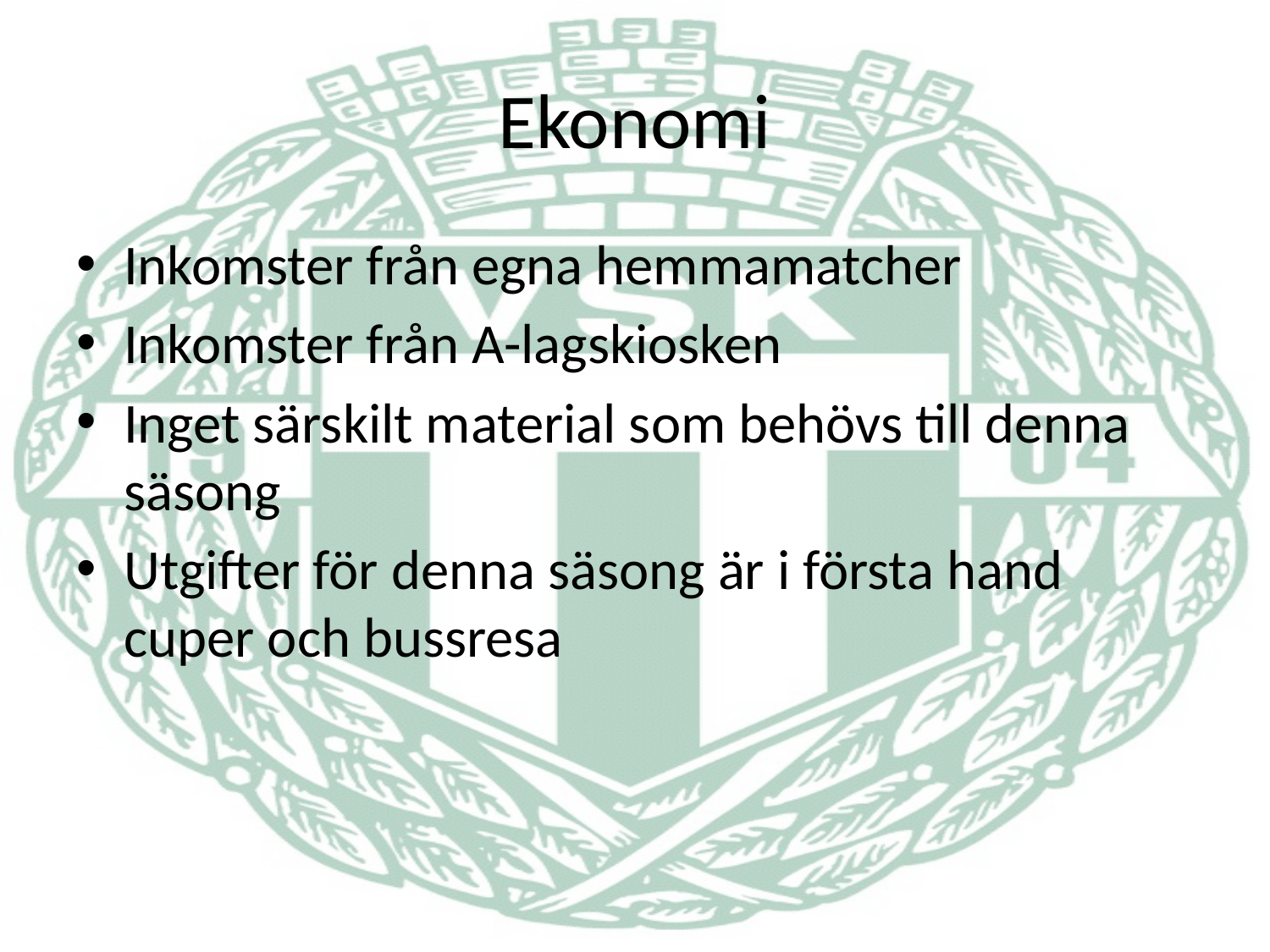

# Ekonomi
Inkomster från egna hemmamatcher
Inkomster från A-lagskiosken
Inget särskilt material som behövs till denna säsong
Utgifter för denna säsong är i första hand cuper och bussresa